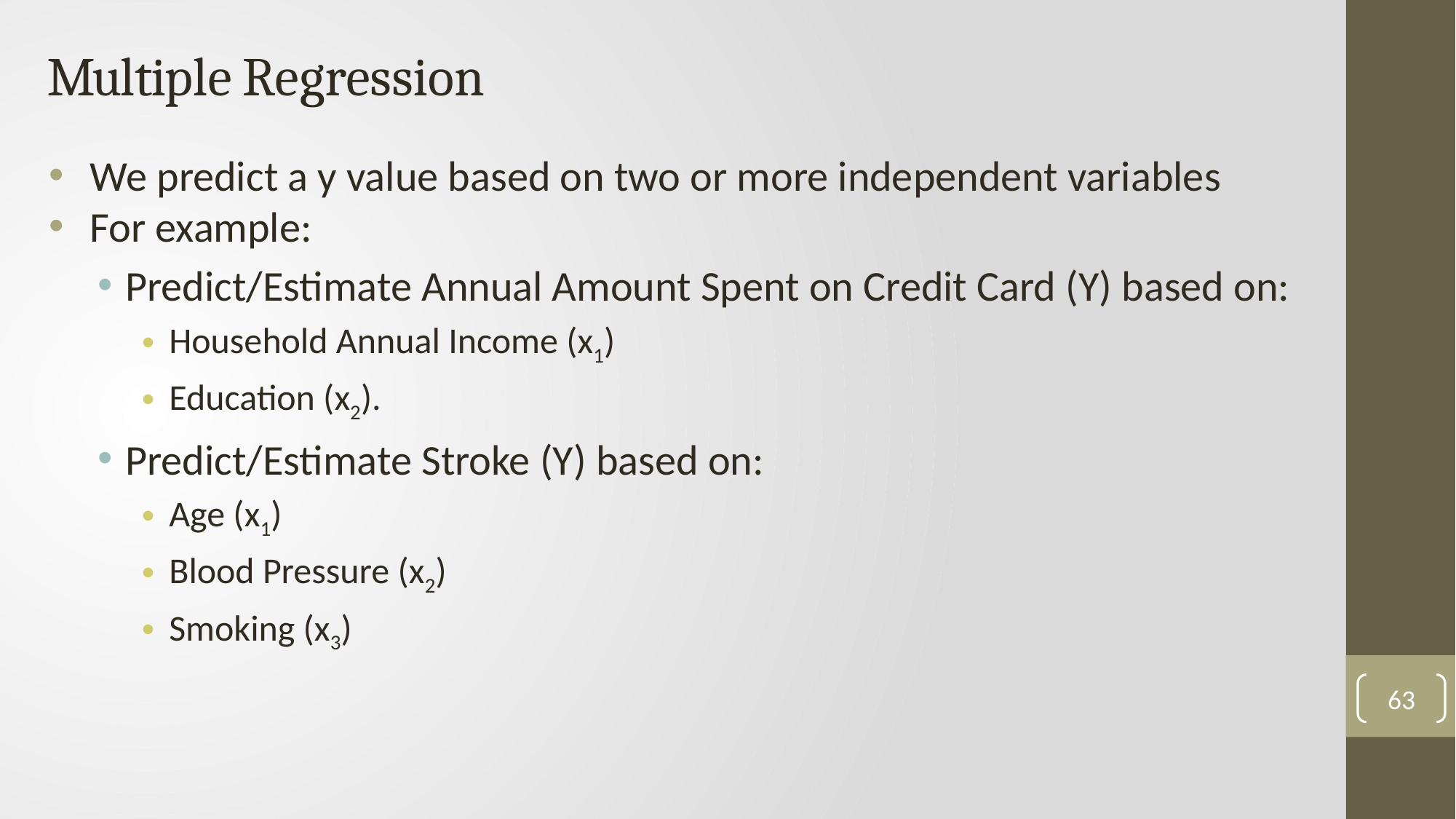

# Multiple Regression
We predict a y value based on two or more independent variables
For example:
Predict/Estimate Annual Amount Spent on Credit Card (Y) based on:
Household Annual Income (x1)
Education (x2).
Predict/Estimate Stroke (Y) based on:
Age (x1)
Blood Pressure (x2)
Smoking (x3)

63